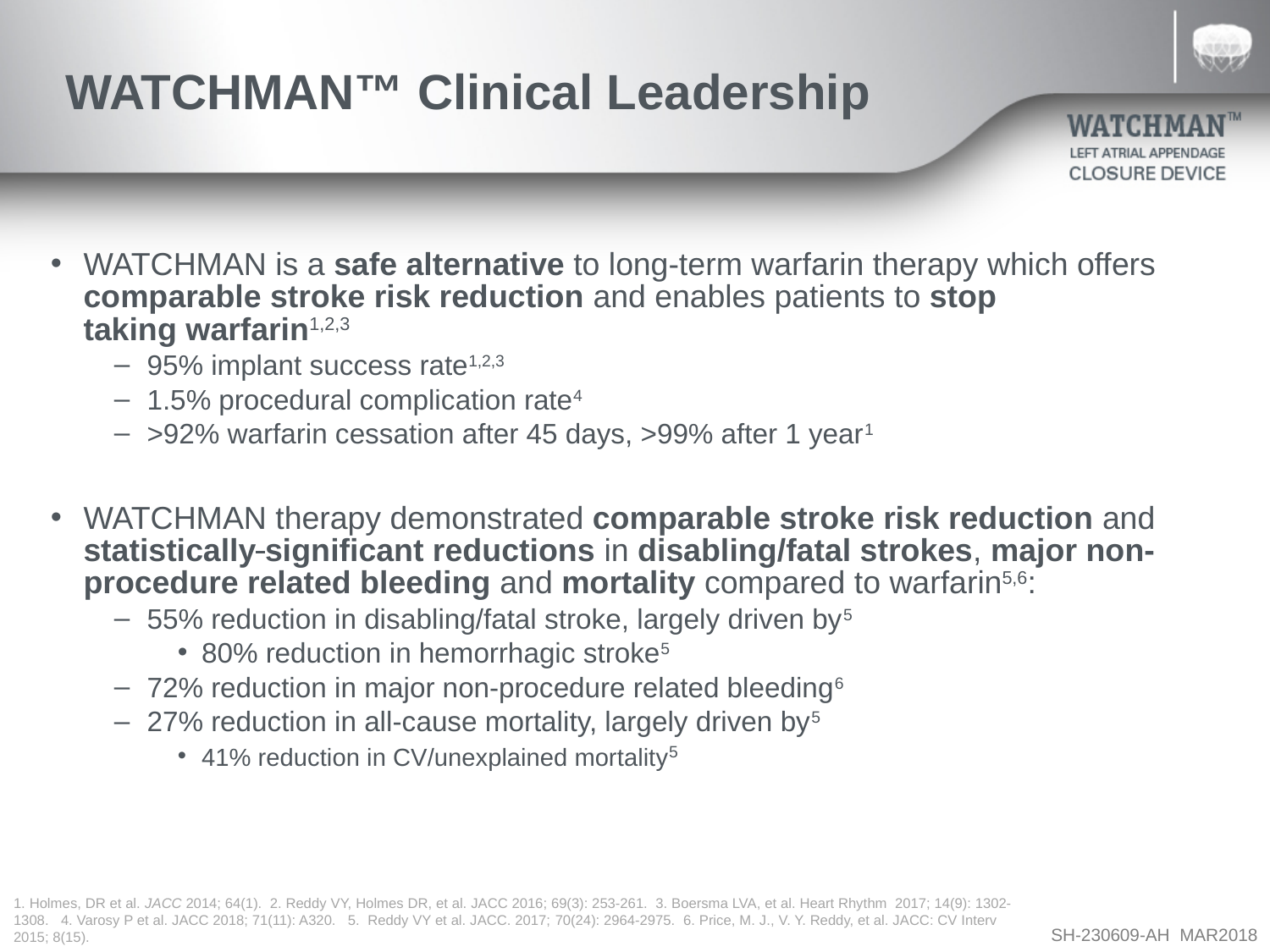

# WATCHMAN™ Clinical Leadership
WATCHMAN is a safe alternative to long-term warfarin therapy which offers comparable stroke risk reduction and enables patients to stop
taking warfarin1,2,3
95% implant success rate1,2,3
1.5% procedural complication rate4
>92% warfarin cessation after 45 days, >99% after 1 year1

WATCHMAN therapy demonstrated comparable stroke risk reduction and statistically significant reductions in disabling/fatal strokes, major non-procedure related bleeding and mortality compared to warfarin5,6:
55% reduction in disabling/fatal stroke, largely driven by5
80% reduction in hemorrhagic stroke5
72% reduction in major non-procedure related bleeding6
27% reduction in all-cause mortality, largely driven by5
41% reduction in CV/unexplained mortality5

1. Holmes, DR et al. JACC 2014; 64(1).  2. Reddy VY, Holmes DR, et al. JACC 2016; 69(3): 253-261.  3. Boersma LVA, et al. Heart Rhythm  2017; 14(9): 1302-1308.   4. Varosy P et al. JACC 2018; 71(11): A320.   5.  Reddy VY et al. JACC. 2017; 70(24): 2964-2975.  6. Price, M. J., V. Y. Reddy, et al. JACC: CV Interv 2015; 8(15).